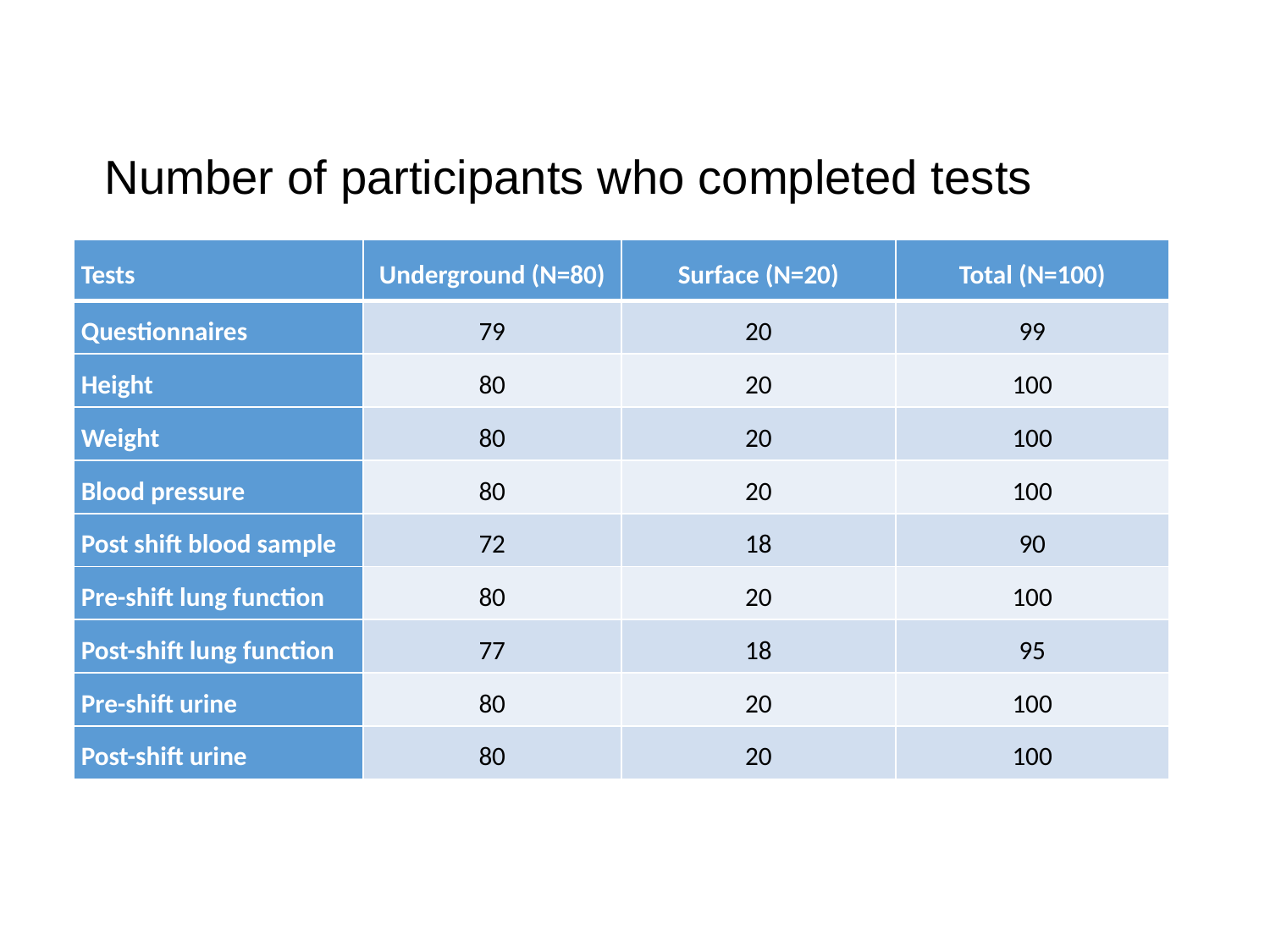

# Number of participants who completed tests

| Tests | Underground (N=80) | Surface (N=20) | Total (N=100) |
| --- | --- | --- | --- |
| Questionnaires | 79 | 20 | 99 |
| Height | 80 | 20 | 100 |
| Weight | 80 | 20 | 100 |
| Blood pressure | 80 | 20 | 100 |
| Post shift blood sample | 72 | 18 | 90 |
| Pre-shift lung function | 80 | 20 | 100 |
| Post-shift lung function | 77 | 18 | 95 |
| Pre-shift urine | 80 | 20 | 100 |
| Post-shift urine | 80 | 20 | 100 |